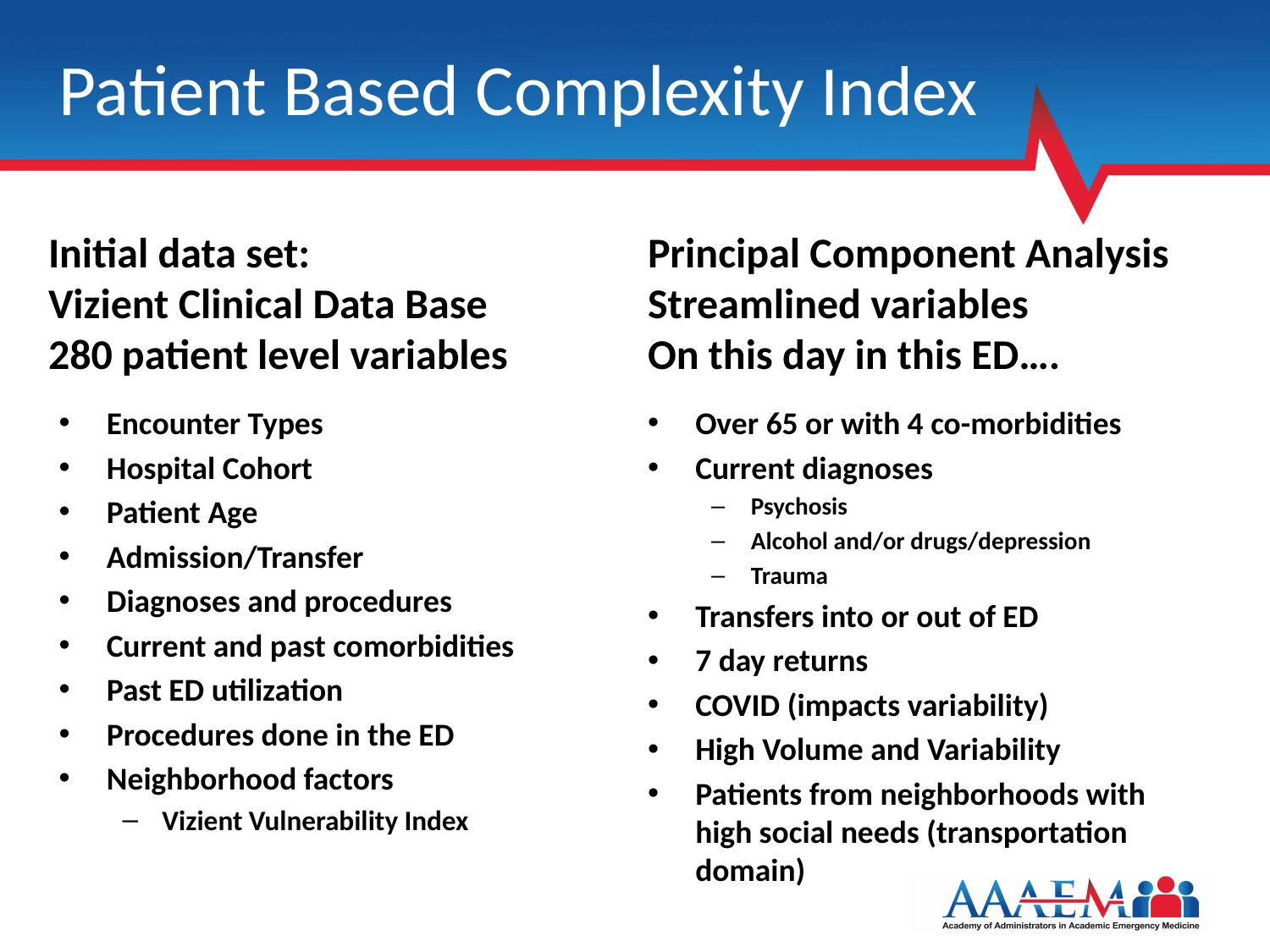

Patient Based Complexity Index
# Initial data set: Vizient Clinical Data Base 280 patient level variables
Principal Component Analysis
Streamlined variables
On this day in this ED….
Encounter Types
Hospital Cohort
Patient Age
Admission/Transfer
Diagnoses and procedures
Current and past comorbidities
Past ED utilization
Procedures done in the ED
Neighborhood factors
Vizient Vulnerability Index

Over 65 or with 4 co-morbidities
Current diagnoses
Psychosis
Alcohol and/or drugs/depression
Trauma
Transfers into or out of ED
7 day returns
COVID (impacts variability)
High Volume and Variability
Patients from neighborhoods with high social needs (transportation domain)